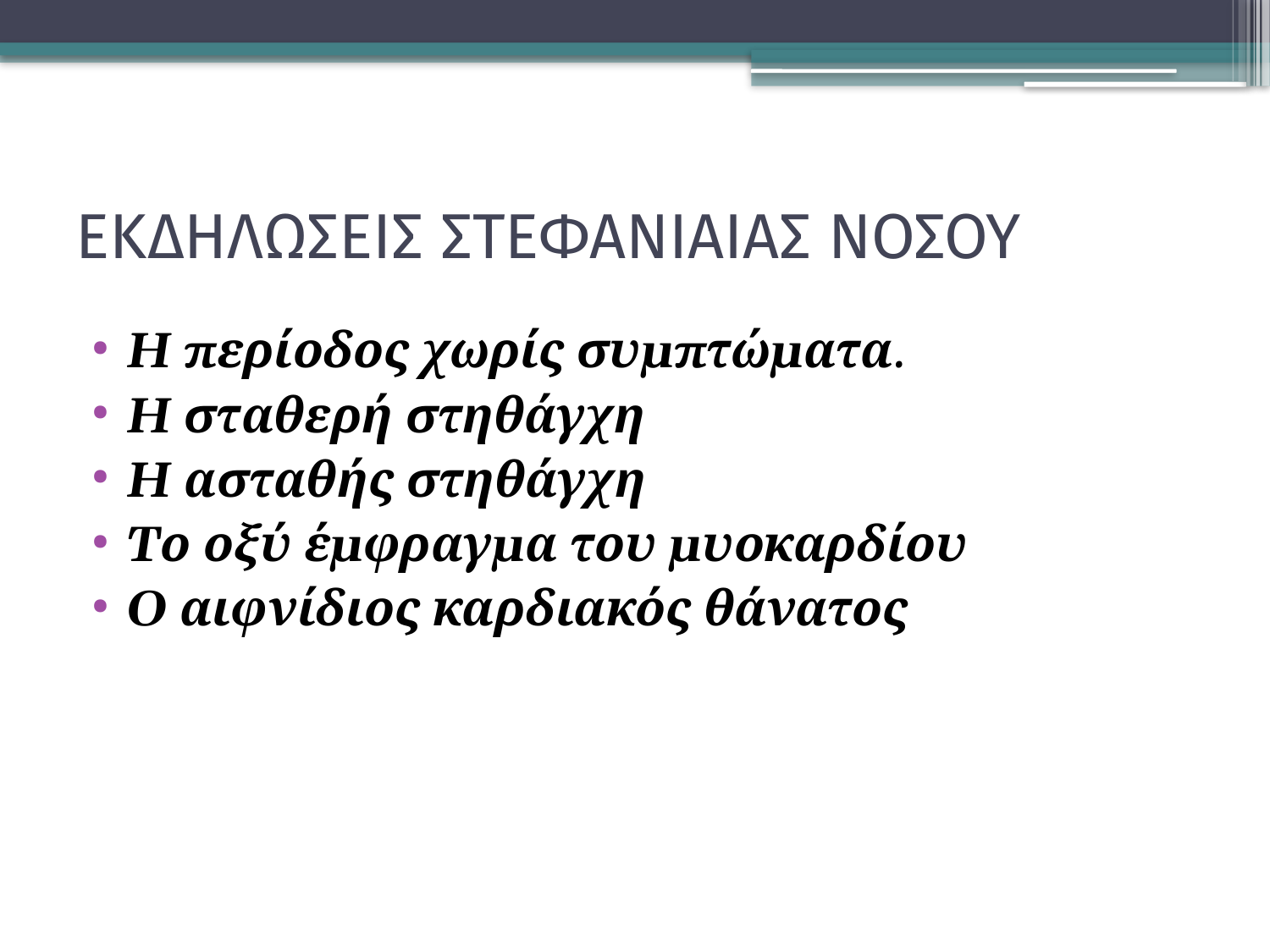

# ΕΚΔΗΛΩΣΕΙΣ ΣΤΕΦΑΝΙΑΙΑΣ ΝΟΣΟΥ
Η περίοδος χωρίς συμπτώματα.
Η σταθερή στηθάγχη
Η ασταθής στηθάγχη
Το οξύ έμφραγμα του μυοκαρδίου
Ο αιφνίδιος καρδιακός θάνατος